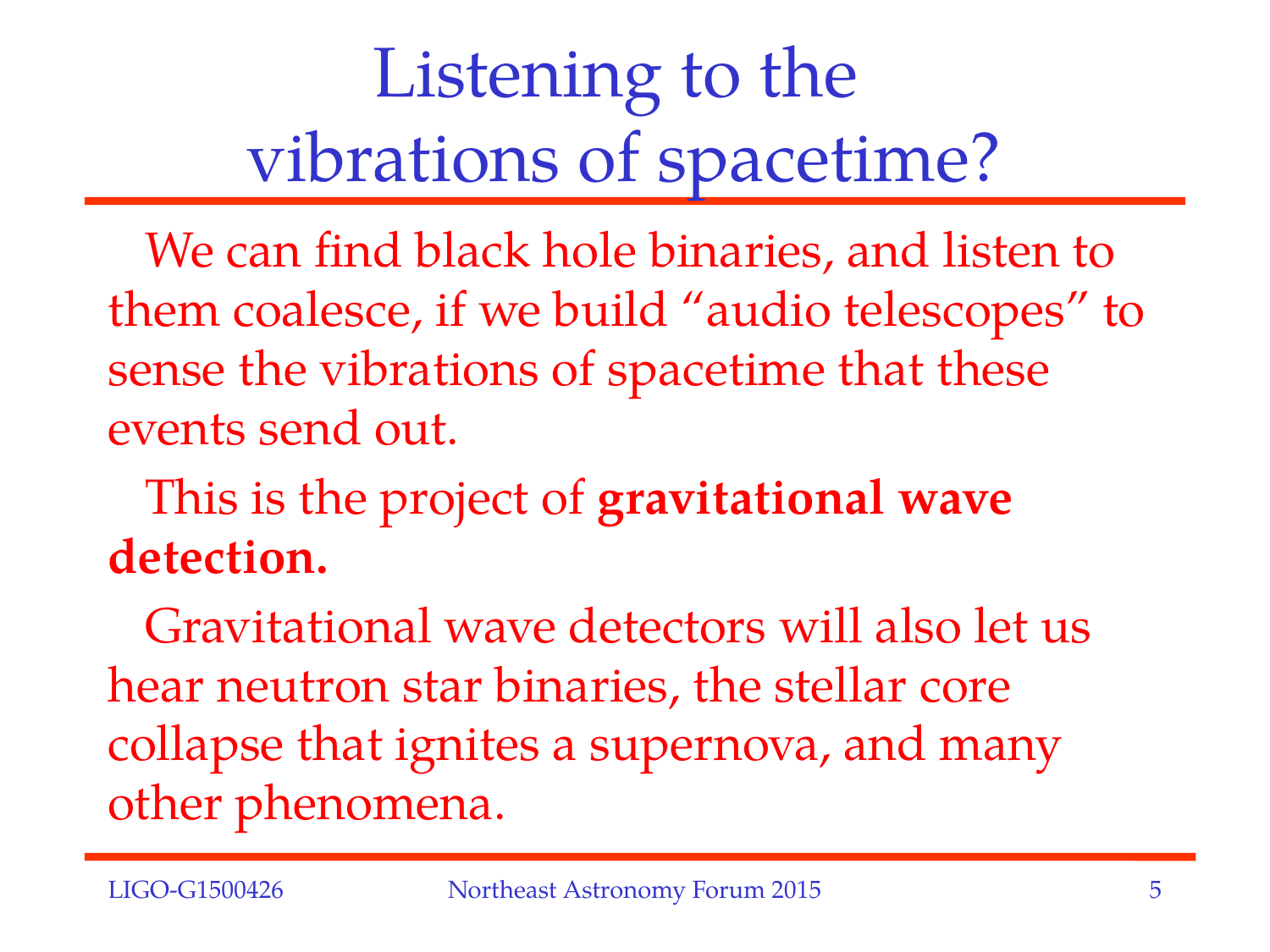

# Listening to the vibrations of spacetime?
   We can find black hole binaries, and listen to them coalesce, if we build “audio telescopes” to sense the vibrations of spacetime that these events send out.
   This is the project of gravitational wave detection.
   Gravitational wave detectors will also let us hear neutron star binaries, the stellar core collapse that ignites a supernova, and many other phenomena.
LIGO-G1500426
Northeast Astronomy Forum 2015
5